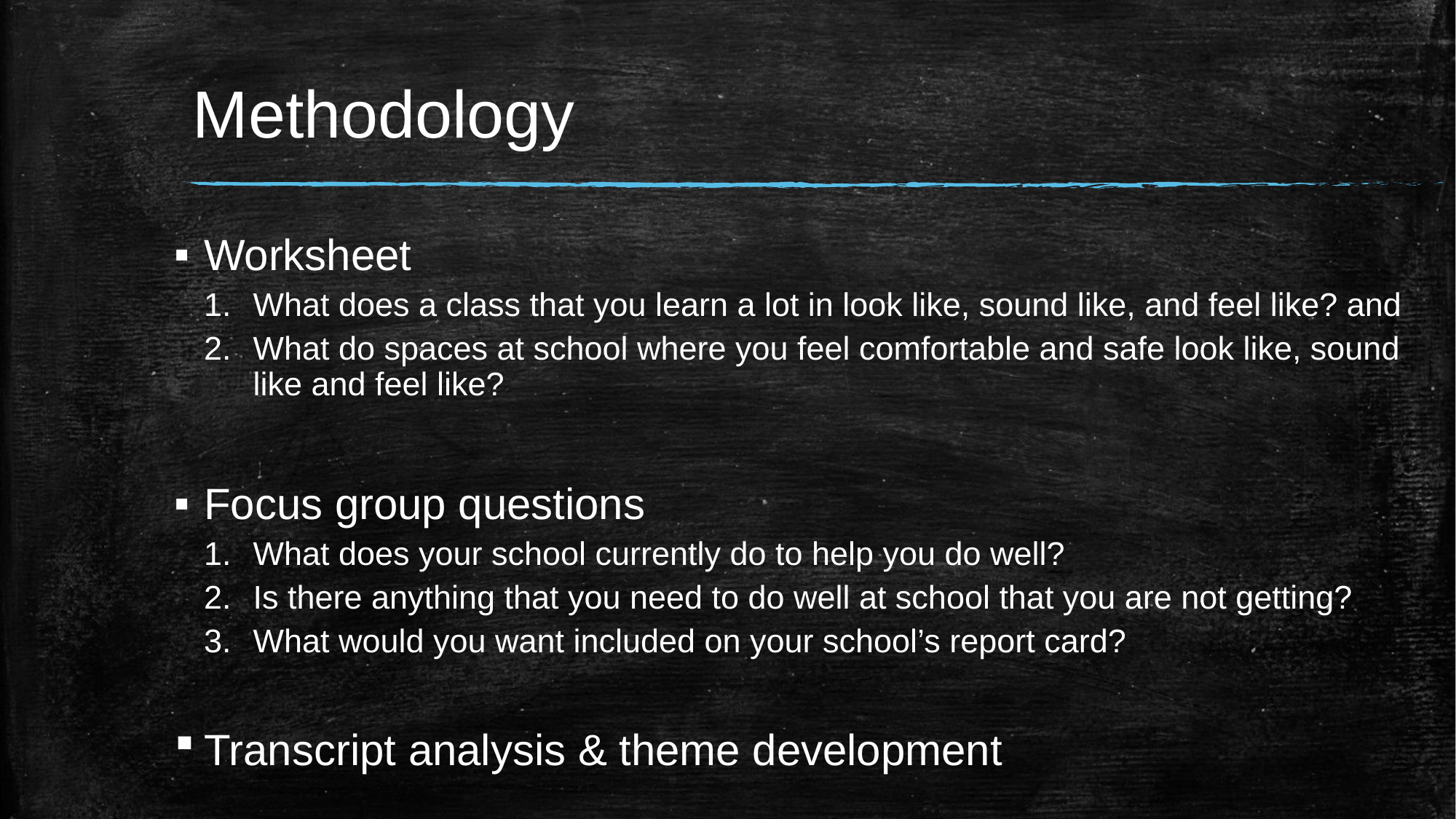

# Methodology
Worksheet
What does a class that you learn a lot in look like, sound like, and feel like? and
What do spaces at school where you feel comfortable and safe look like, sound like and feel like?

Focus group questions
What does your school currently do to help you do well?
Is there anything that you need to do well at school that you are not getting?
What would you want included on your school’s report card?

Transcript analysis & theme development